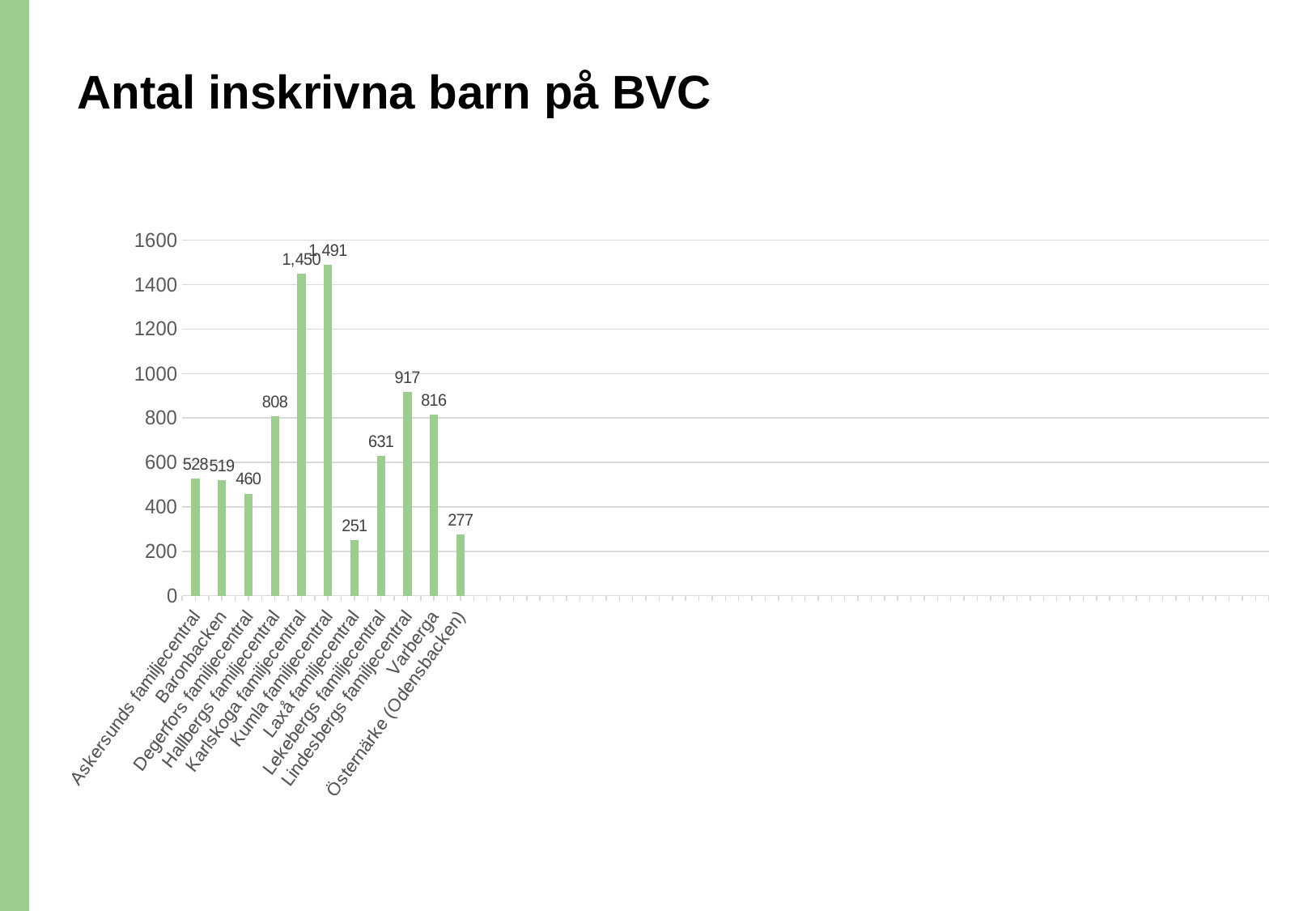

# Antal inskrivna barn på BVC

[unsupported chart]